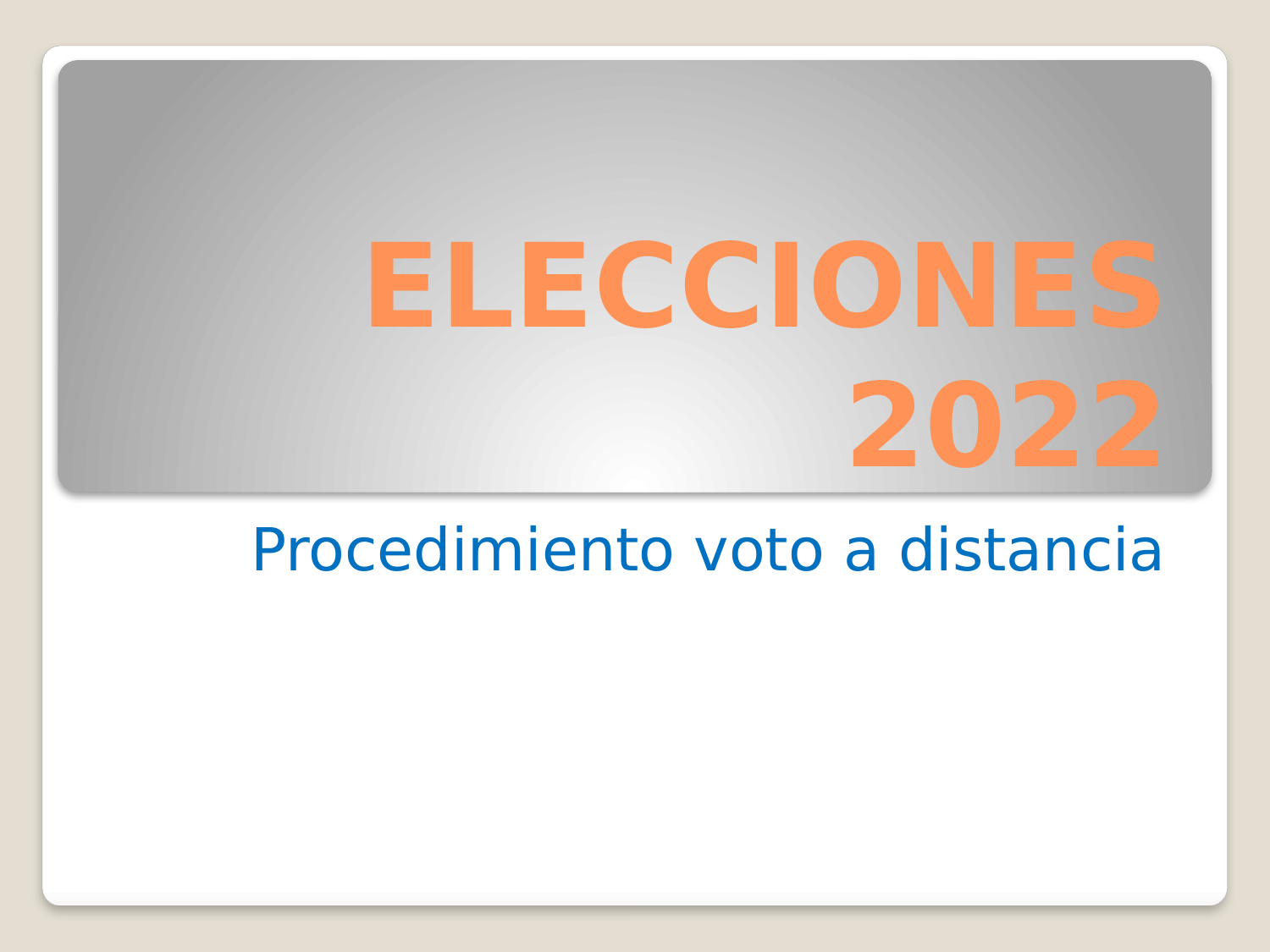

# ELECCIONES 2022
Procedimiento voto a distancia